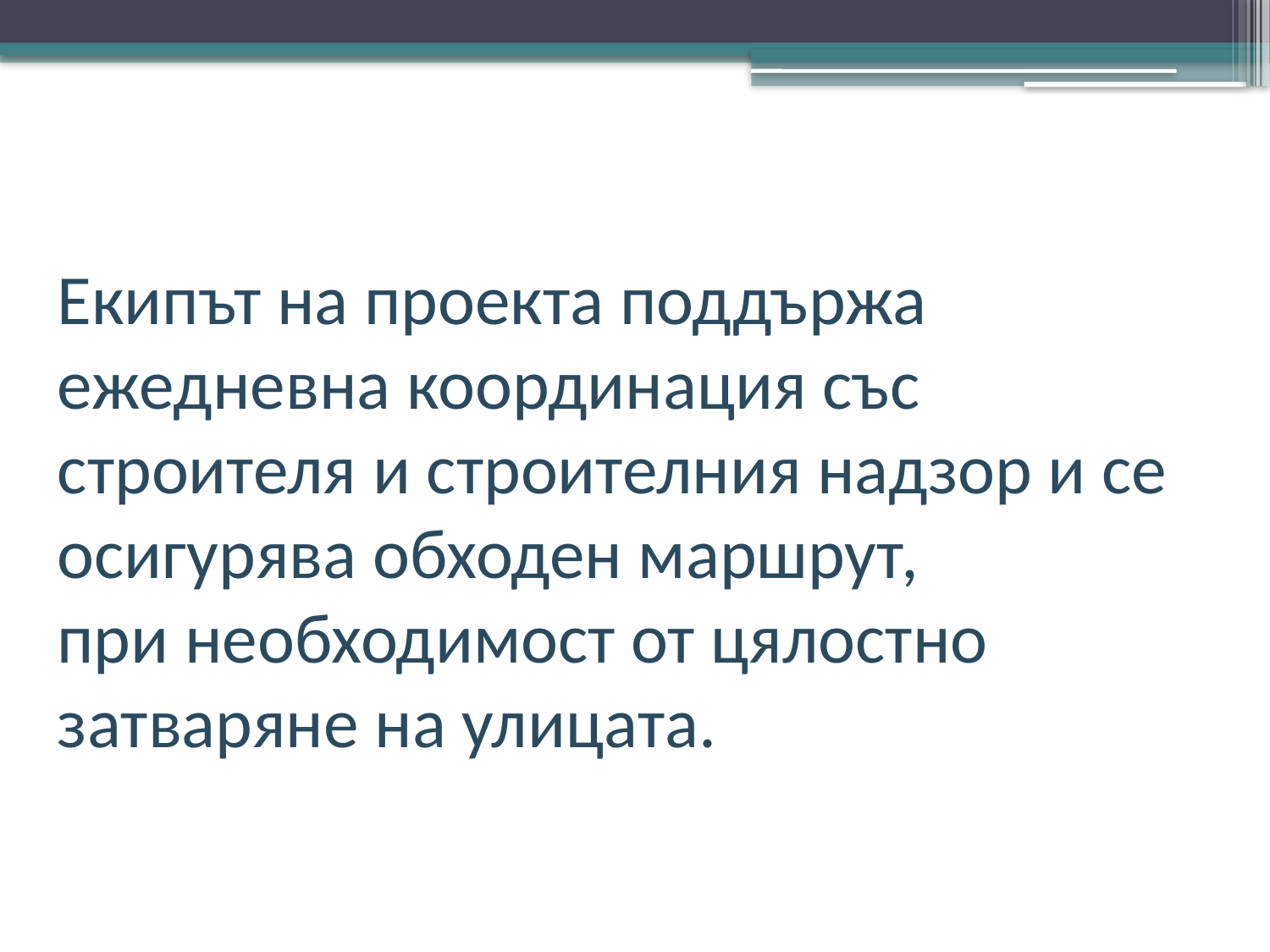

Екипът на проекта поддържа ежедневна координация със строителя и строителния надзор и се осигурява обходен маршрут,
при необходимост от цялостно затваряне на улицата.